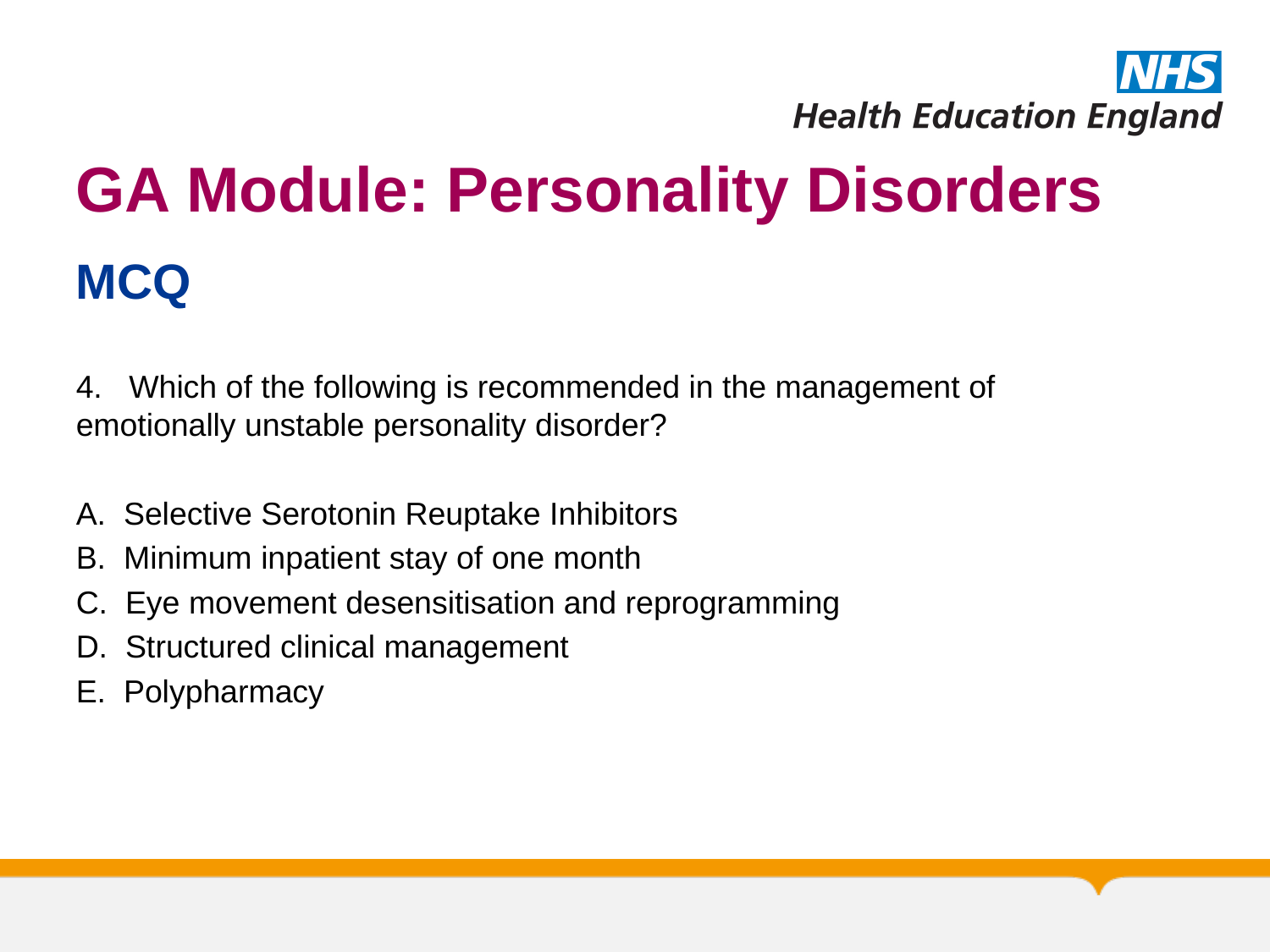

# GA Module: Personality Disorders
MCQ
4.   Which of the following is recommended in the management of emotionally unstable personality disorder?

A.  Selective Serotonin Reuptake Inhibitors
B.  Minimum inpatient stay of one month
C.  Eye movement desensitisation and reprogramming
D.  Structured clinical management
E.  Polypharmacy